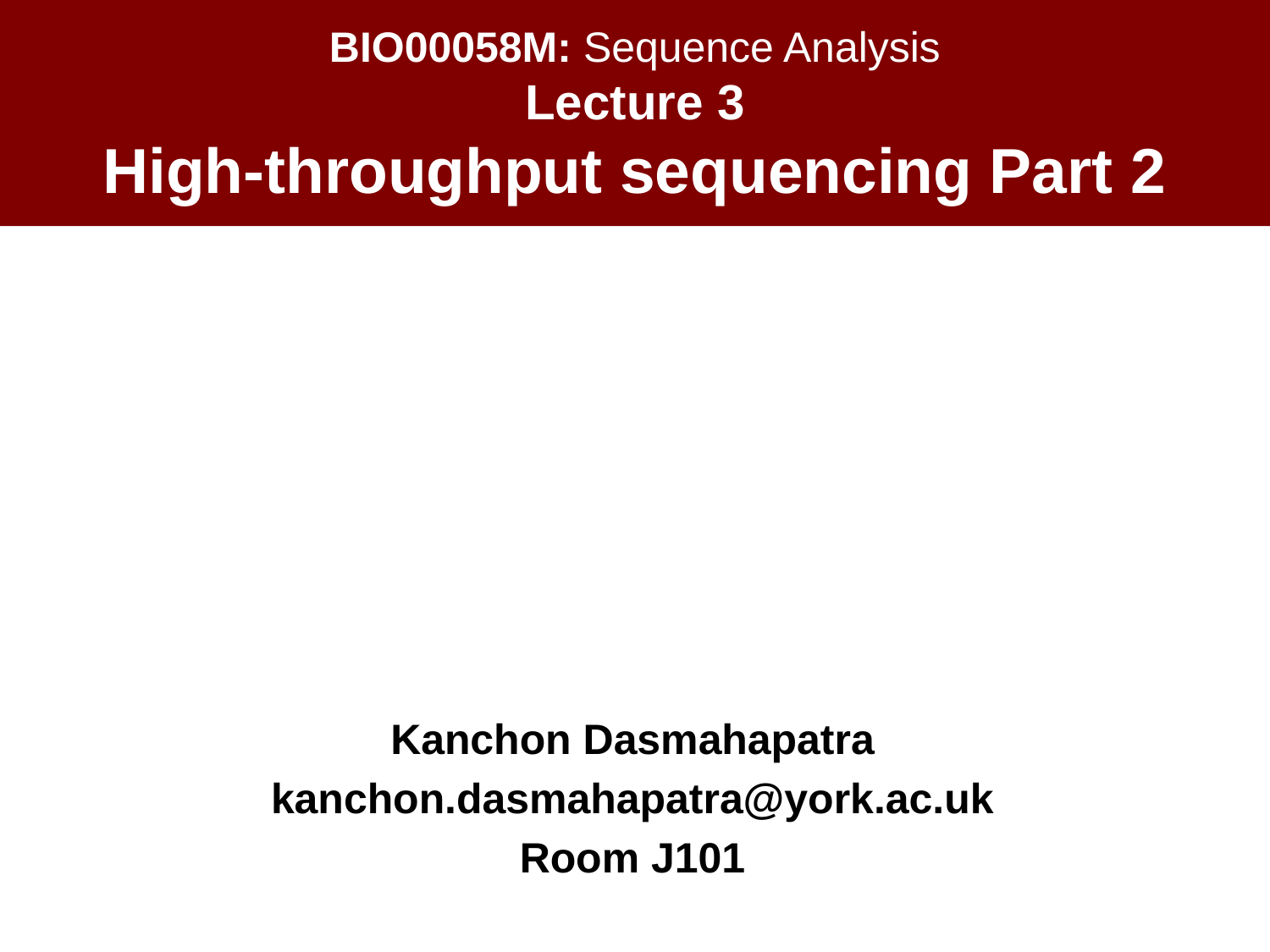

# BIO00058M: Sequence Analysis Lecture 3 High-throughput sequencing Part 2

Kanchon Dasmahapatra
kanchon.dasmahapatra@york.ac.uk
Room J101